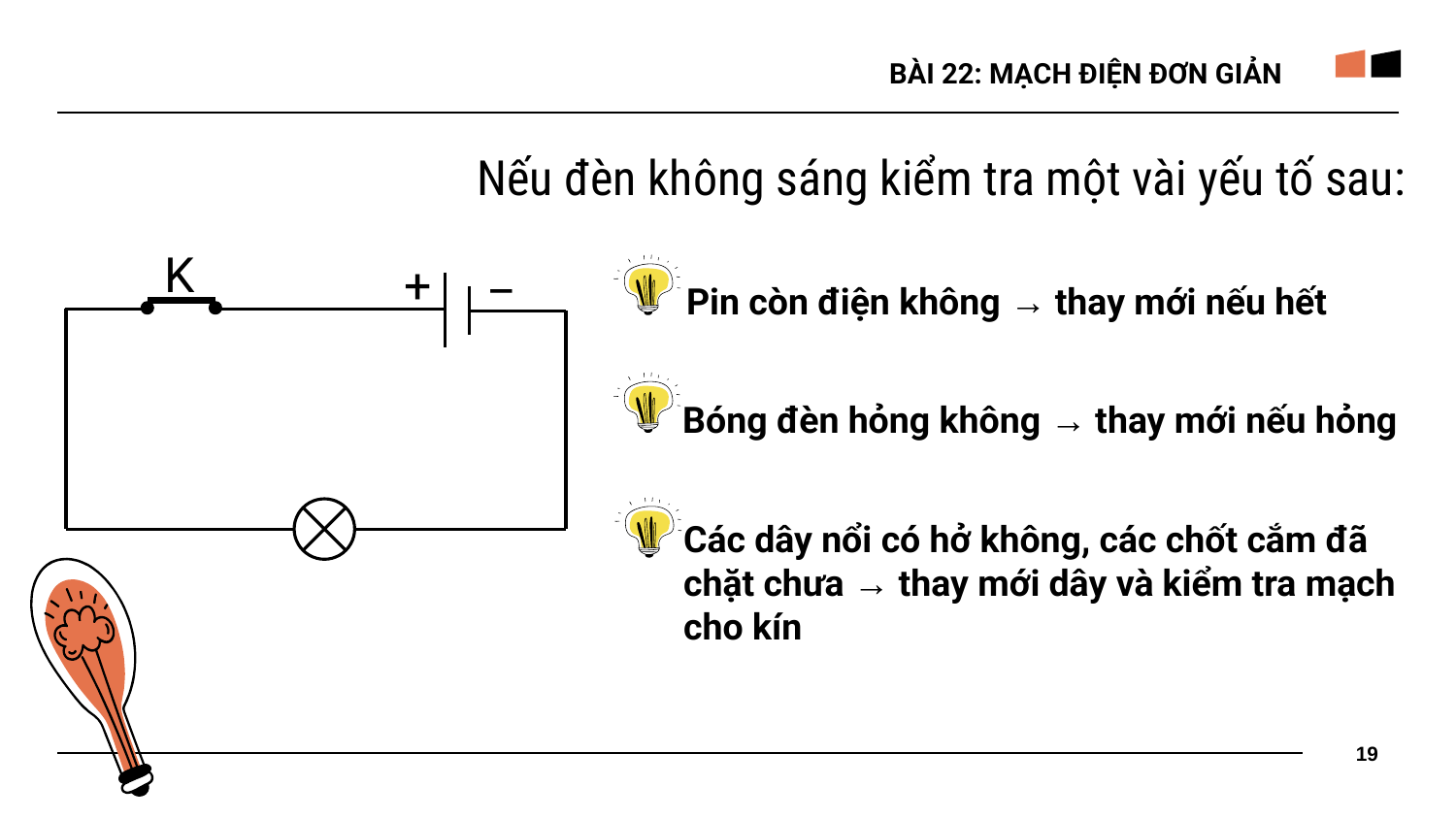

BÀI 22: MẠCH ĐIỆN ĐƠN GIẢN

Nếu đèn không sáng kiểm tra một vài yếu tố sau:
_
+
K

Pin còn điện không → thay mới nếu hết

Bóng đèn hỏng không → thay mới nếu hỏng

Các dây nổi có hở không, các chốt cắm đã chặt chưa → thay mới dây và kiểm tra mạch cho kín

19